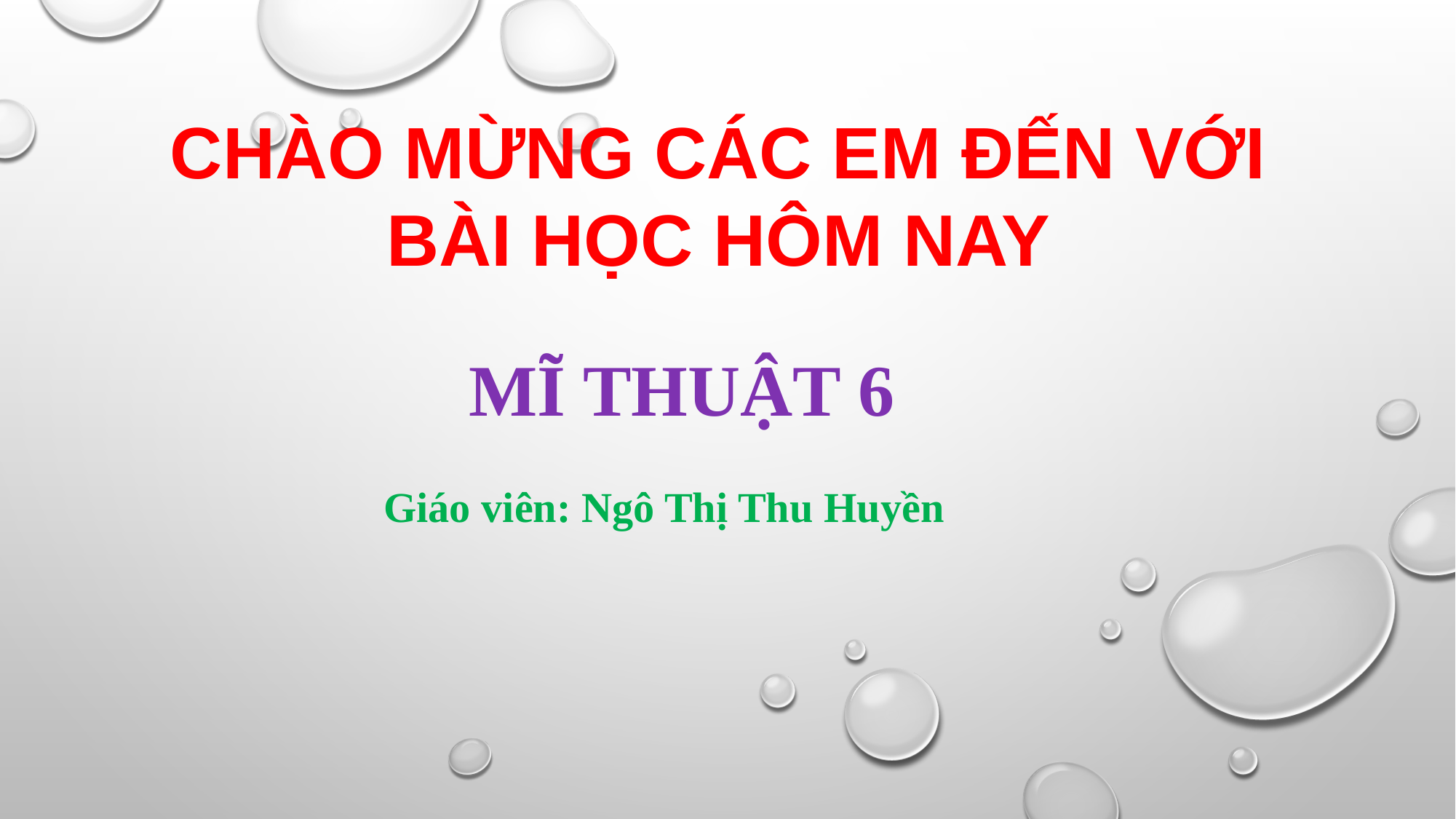

CHÀO MỪNG CÁC EM ĐẾN VỚI BÀI HỌC HÔM NAY
MĨ THUẬT 6
Giáo viên: Ngô Thị Thu Huyền